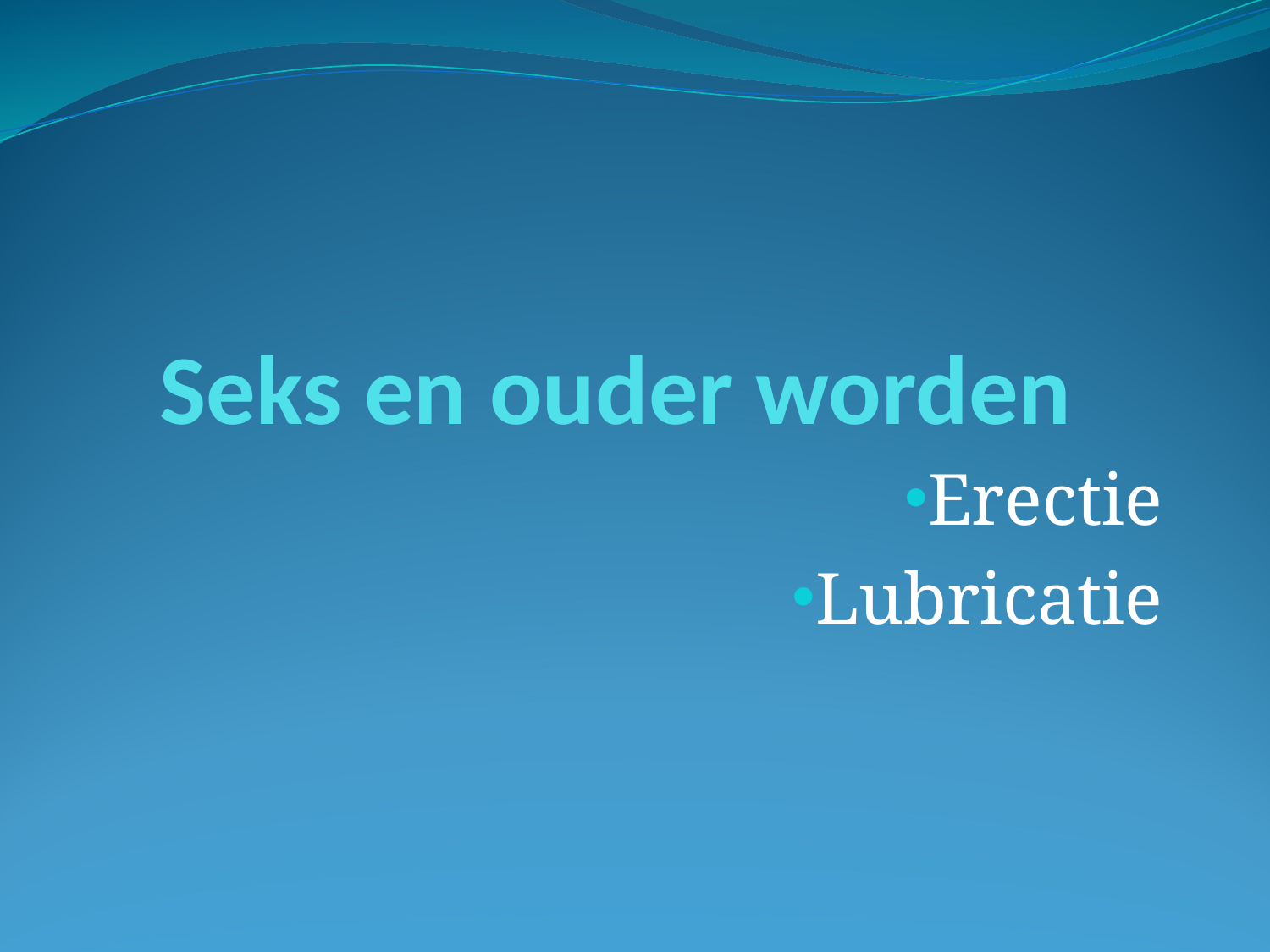

# Seks en ouder worden
Erectie
Lubricatie